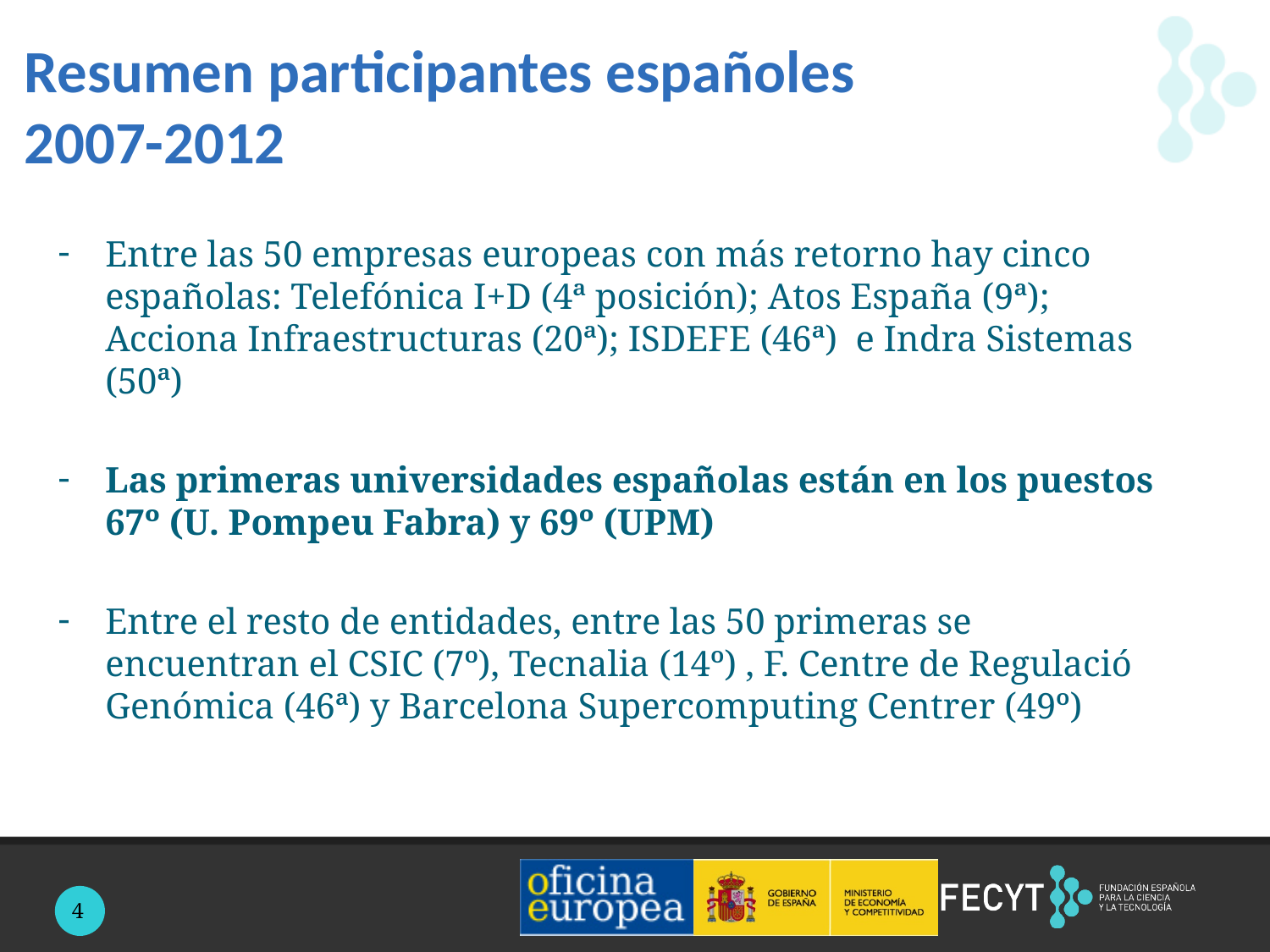

Resumen participantes españoles 2007-2012
Entre las 50 empresas europeas con más retorno hay cinco españolas: Telefónica I+D (4ª posición); Atos España (9ª); Acciona Infraestructuras (20ª); ISDEFE (46ª)  e Indra Sistemas (50ª)

Las primeras universidades españolas están en los puestos 67º (U. Pompeu Fabra) y 69º (UPM)

Entre el resto de entidades, entre las 50 primeras se encuentran el CSIC (7º), Tecnalia (14º) , F. Centre de Regulació Genómica (46ª) y Barcelona Supercomputing Centrer (49º)

Principales participantes españoles 2007-2012
4